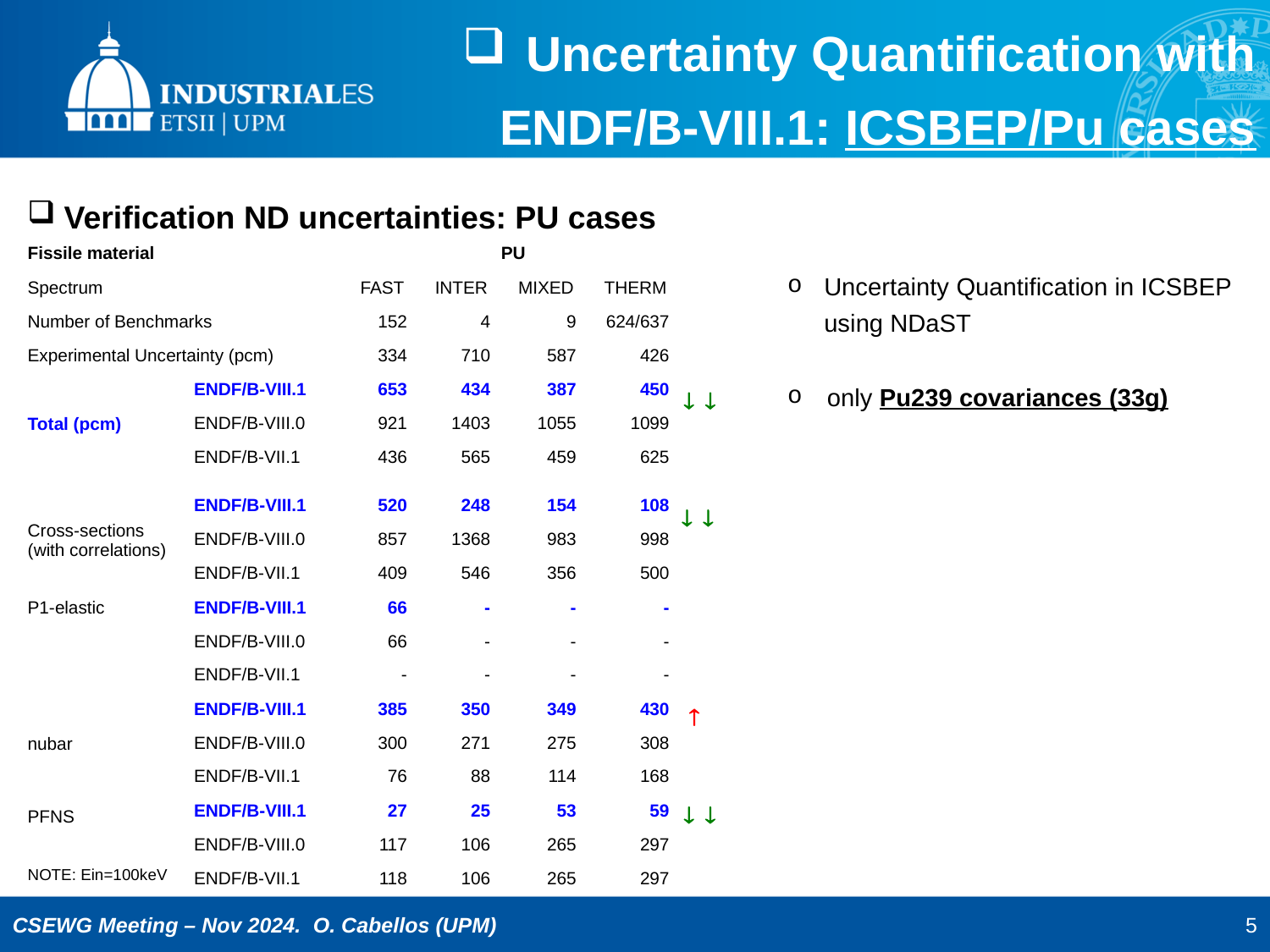

Uncertainty Quantification with ENDF/B-VIII.1: ICSBEP/Pu cases
Verification ND uncertainties: PU cases
| Fissile material |  | PU | PU |  |  |
| --- | --- | --- | --- | --- | --- |
| Spectrum |  | FAST | INTER | MIXED | THERM |
| Number of Benchmarks |  | 152 | 4 | 9 | 624/637 |
| Experimental Uncertainty (pcm) |  | 334 | 710 | 587 | 426 |
| Total (pcm) | ENDF/B-VIII.1 | 653 | 434 | 387 | 450 |
|  | ENDF/B-VIII.0 | 921 | 1403 | 1055 | 1099 |
|  | ENDF/B-VII.1 | 436 | 565 | 459 | 625 |
|  |  |  |  |  |  |
| Cross-sections (with correlations) | ENDF/B-VIII.1 | 520 | 248 | 154 | 108 |
| Cross-sections | ENDF/B-VIII.0 | 857 | 1368 | 983 | 998 |
|  | ENDF/B-VII.1 | 409 | 546 | 356 | 500 |
| P1-elastic | ENDF/B-VIII.1 | 66 | - | - | - |
| P1-elastic | ENDF/B-VIII.0 | 66 | - | - | - |
|  | ENDF/B-VII.1 | - | - | - | - |
| nubar | ENDF/B-VIII.1 | 385 | 350 | 349 | 430 |
| nubar | ENDF/B-VIII.0 | 300 | 271 | 275 | 308 |
|  | ENDF/B-VII.1 | 76 | 88 | 114 | 168 |
| PFNS NOTE: Ein=100keV | ENDF/B-VIII.1 | 27 | 25 | 53 | 59 |
| PFNS | ENDF/B-VIII.0 | 117 | 106 | 265 | 297 |
|  | ENDF/B-VII.1 | 118 | 106 | 265 | 297 |
Uncertainty Quantification in ICSBEP using NDaST

only Pu239 covariances (33g)
↓
↓
↓
↓
↑
↓
↓
5